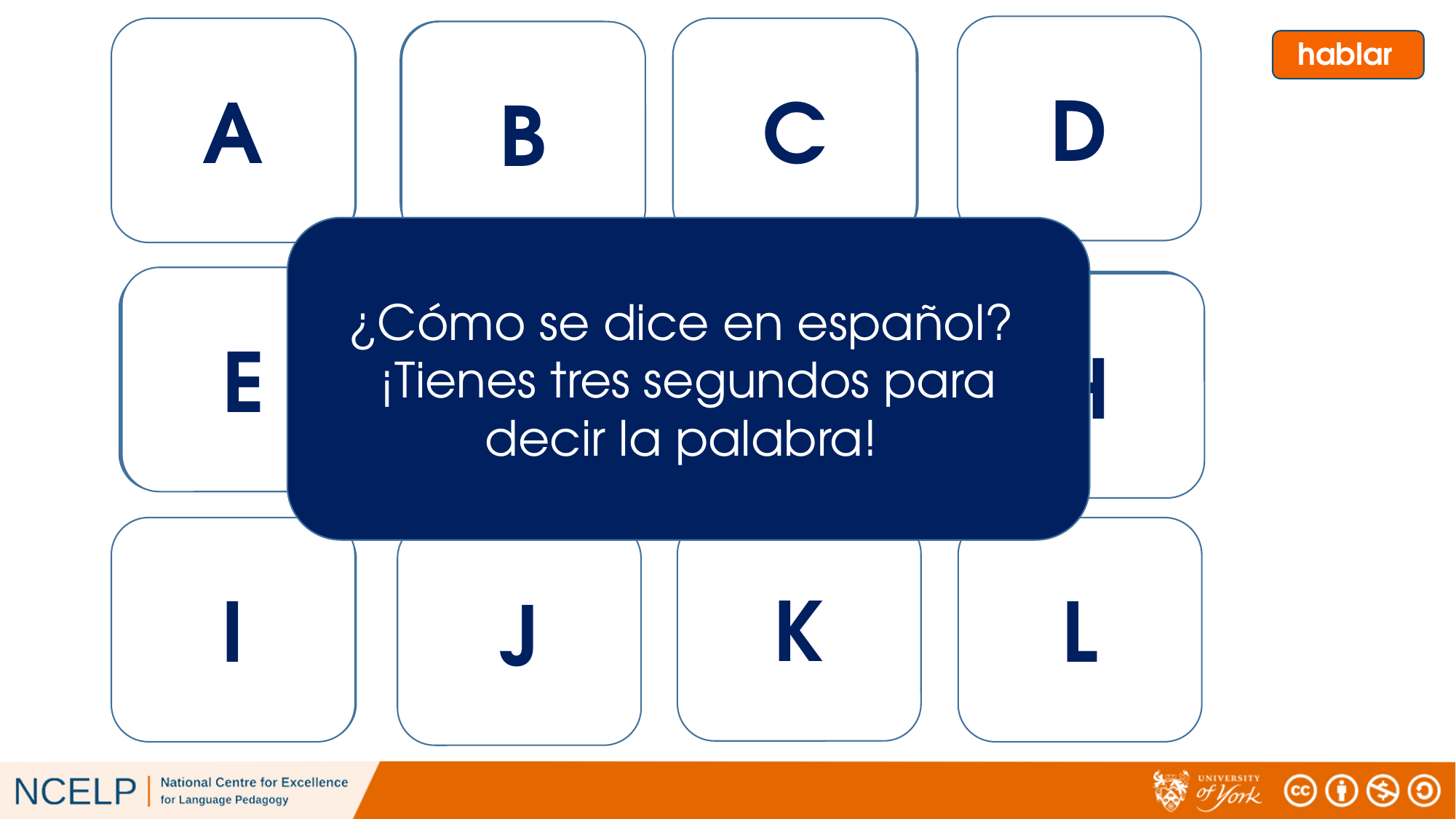

D
A
C
B

# hablar
[to argue, arguing]
[to direct, directing]
[to drive, driving]
[Russian] (language)
¿Cómo se dice en español?
¡Tienes tres segundos para decir la palabra!
E
G

F

H
[to translate, translating]
[actor]
[fast]
[scene]
K
I
L
J

[French] (language)
[character (e.g. in a film)]
[actress]
[slow]